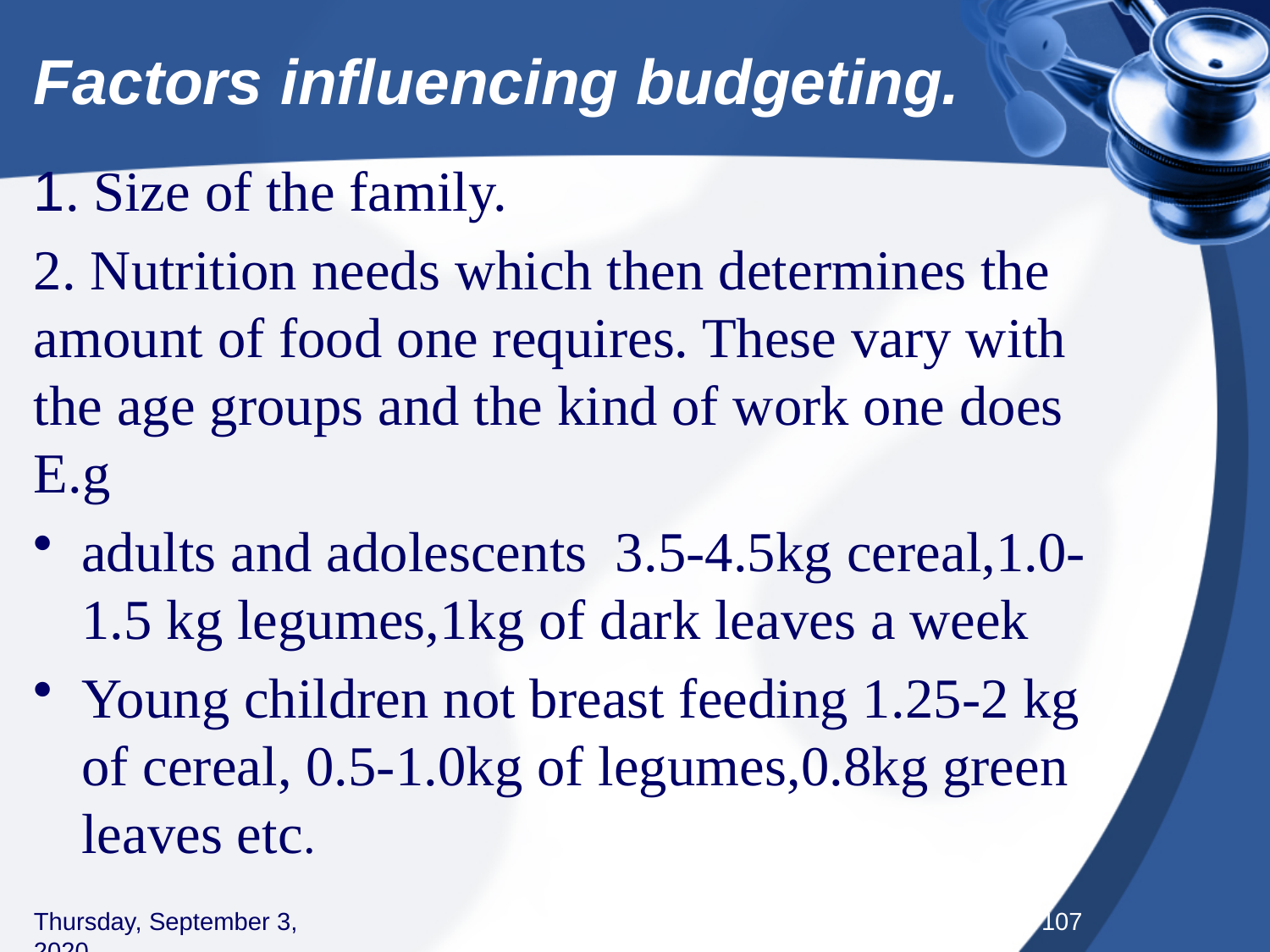

# Factors influencing budgeting.
1. Size of the family.
2. Nutrition needs which then determines the amount of food one requires. These vary with the age groups and the kind of work one does E.g
adults and adolescents  3.5-4.5kg cereal,1.0-1.5 kg legumes,1kg of dark leaves a week
Young children not breast feeding 1.25-2 kg of cereal, 0.5-1.0kg of legumes,0.8kg green leaves etc.

Thursday, September 3, 2020

107